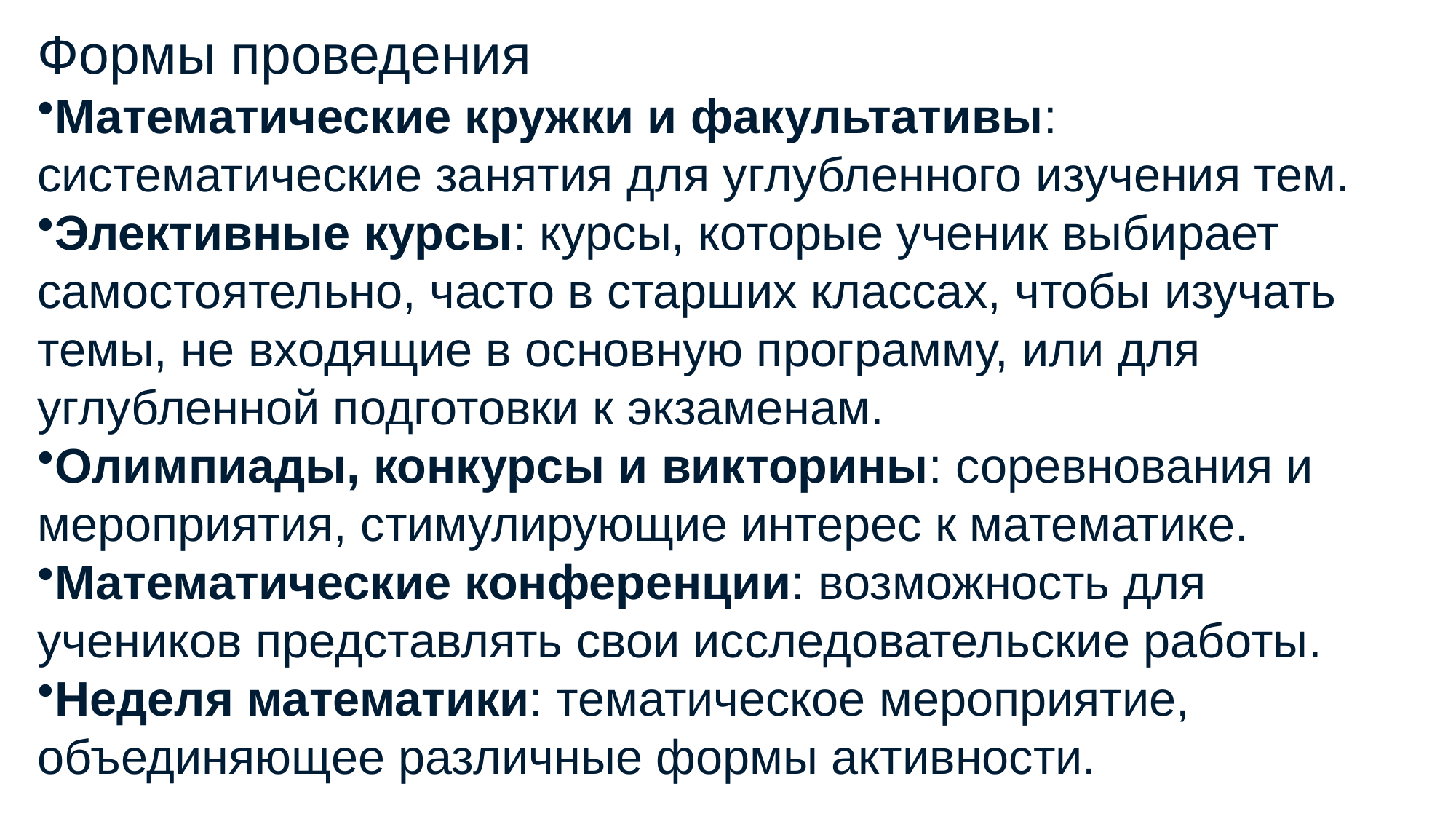

Формы проведения
Математические кружки и факультативы: систематические занятия для углубленного изучения тем.
Элективные курсы: курсы, которые ученик выбирает самостоятельно, часто в старших классах, чтобы изучать темы, не входящие в основную программу, или для углубленной подготовки к экзаменам.
Олимпиады, конкурсы и викторины: соревнования и мероприятия, стимулирующие интерес к математике.
Математические конференции: возможность для учеников представлять свои исследовательские работы.
Неделя математики: тематическое мероприятие, объединяющее различные формы активности.